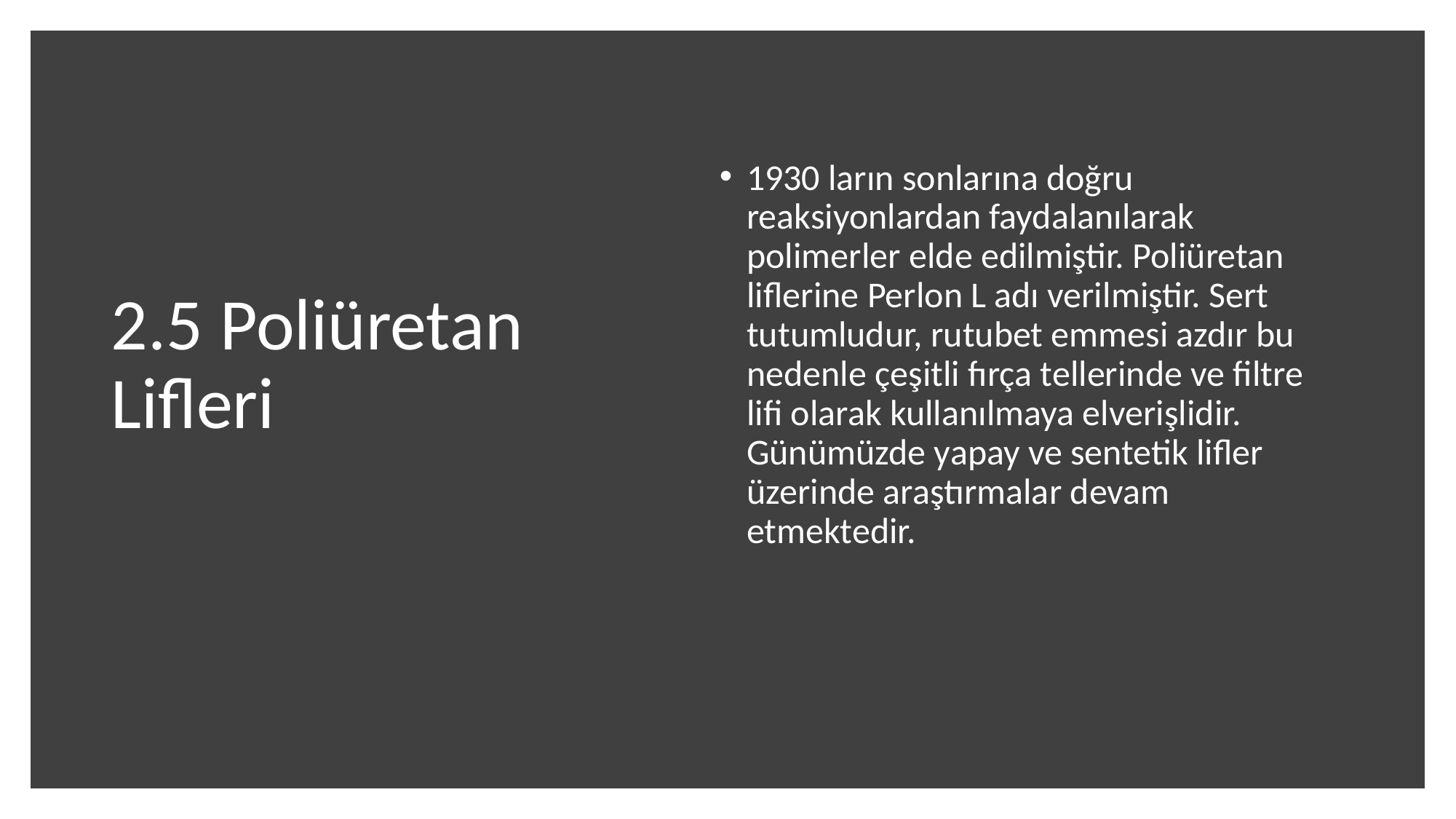

# 2.5	Poliüretan Lifleri
1930 ların sonlarına doğru reaksiyonlardan faydalanılarak polimerler elde edilmiştir. Poliüretan liflerine Perlon L adı verilmiştir. Sert tutumludur, rutubet emmesi azdır bu nedenle çeşitli fırça tellerinde ve filtre lifi olarak kullanılmaya elverişlidir. Günümüzde yapay ve sentetik lifler üzerinde araştırmalar devam etmektedir.